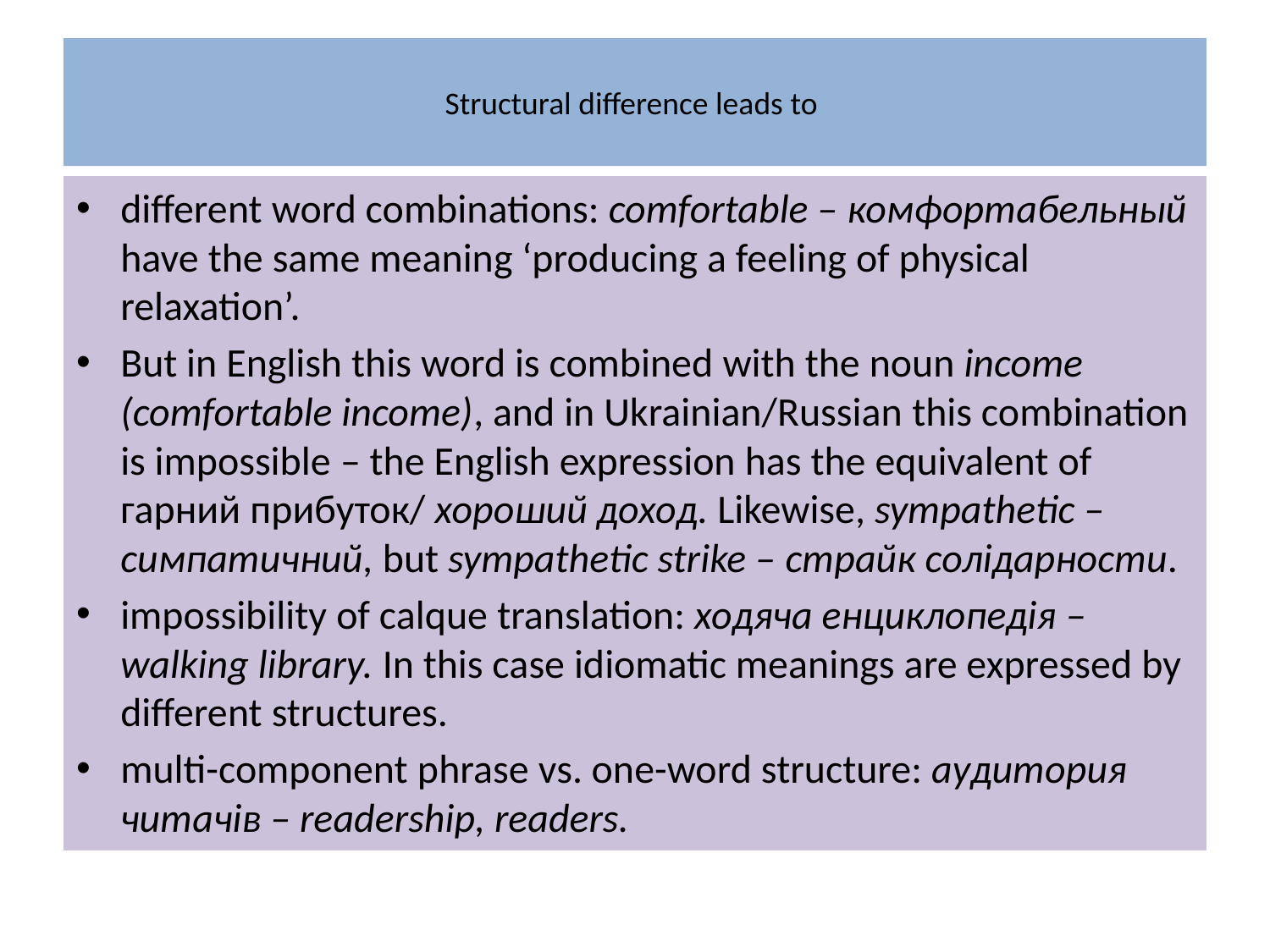

# Structural difference leads to
different word combinations: comfortable – комфортабельный have the same meaning ‘producing a feeling of physical relaxation’.
But in English this word is combined with the noun income (comfortable income), and in Ukrainian/Russian this combination is impossible – the English expression has the equivalent of гарний прибуток/ хороший доход. Likewise, sympathetic – симпатичний, but sympathetic strike – страйк солідарности.
impossibility of calque translation: ходяча енциклопедія – walking library. In this case idiomatic meanings are expressed by different structures.
multi-component phrase vs. one-word structure: аудитория читачів – readership, readers.